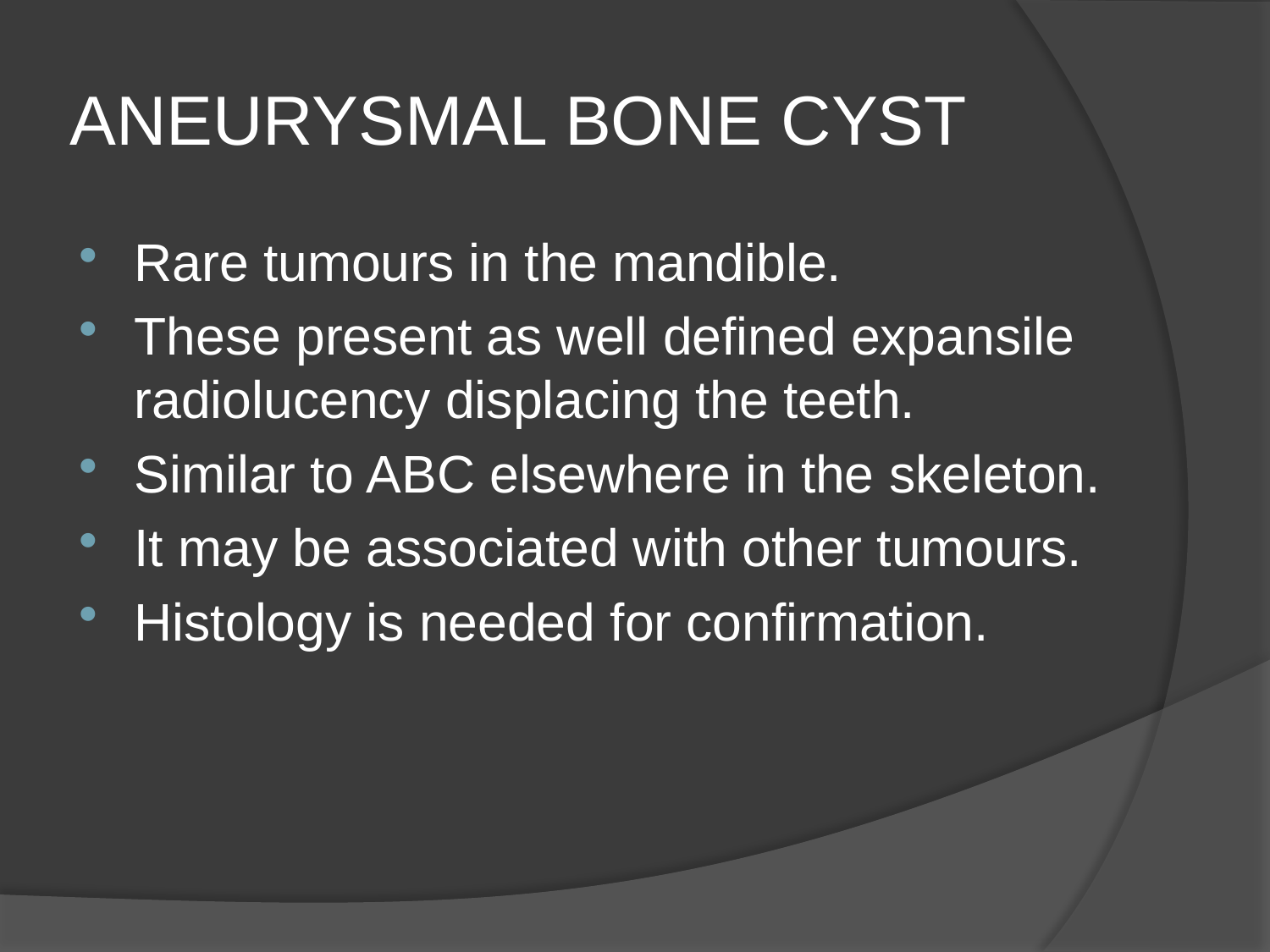

# ANEURYSMAL BONE CYST
Rare tumours in the mandible.
These present as well defined expansile radiolucency displacing the teeth.
Similar to ABC elsewhere in the skeleton.
It may be associated with other tumours.
Histology is needed for confirmation.